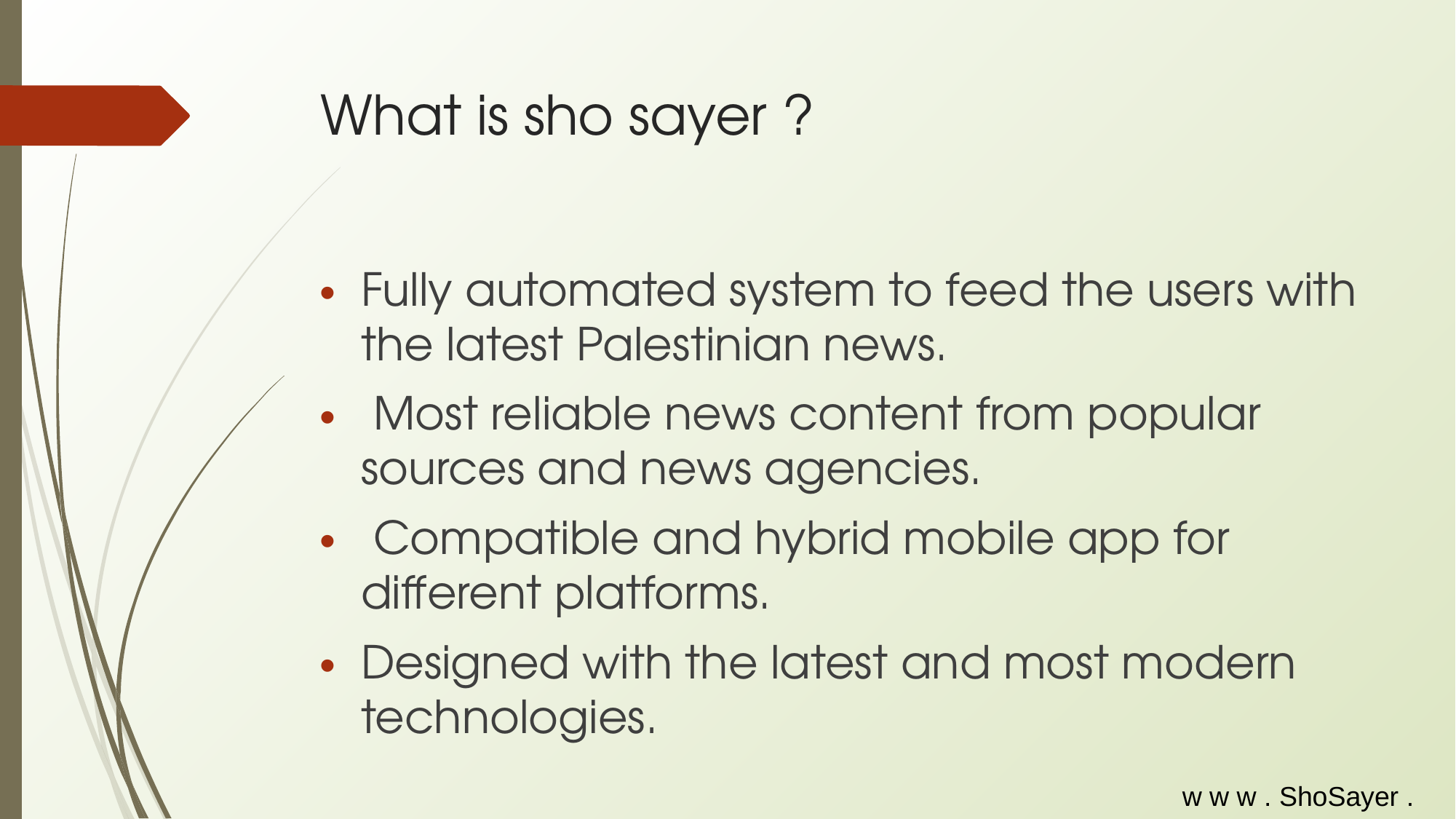

# What is sho sayer ?
Fully automated system to feed the users with the latest Palestinian news.
 Most reliable news content from popular sources and news agencies.
 Compatible and hybrid mobile app for different platforms.
Designed with the latest and most modern technologies.

w w w . ShoSayer . ps